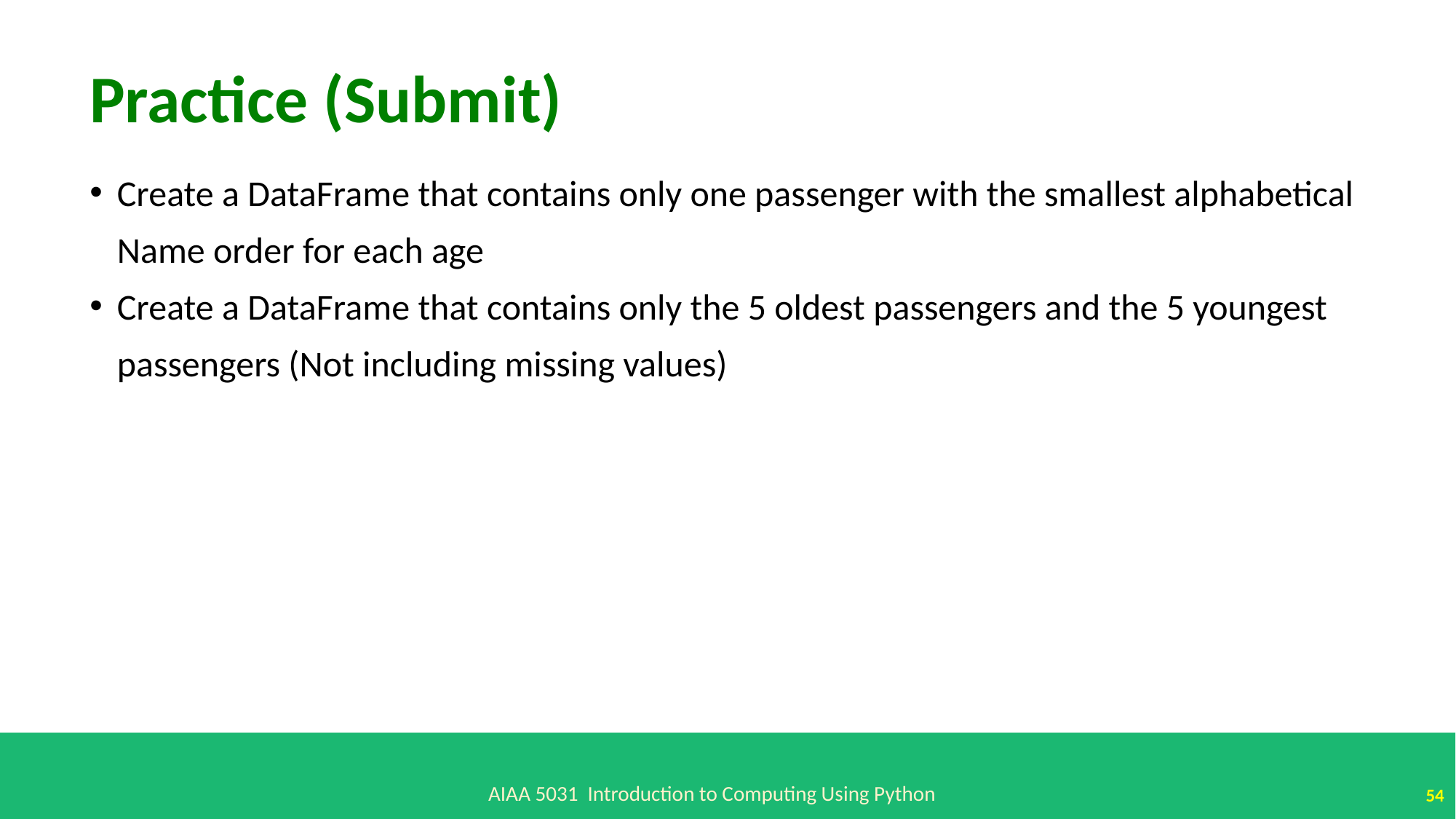

Practice (Submit)
Create a DataFrame that contains only one passenger with the smallest alphabetical Name order for each age
Create a DataFrame that contains only the 5 oldest passengers and the 5 youngest passengers (Not including missing values)
AIAA 5031  Introduction to Computing Using Python
54